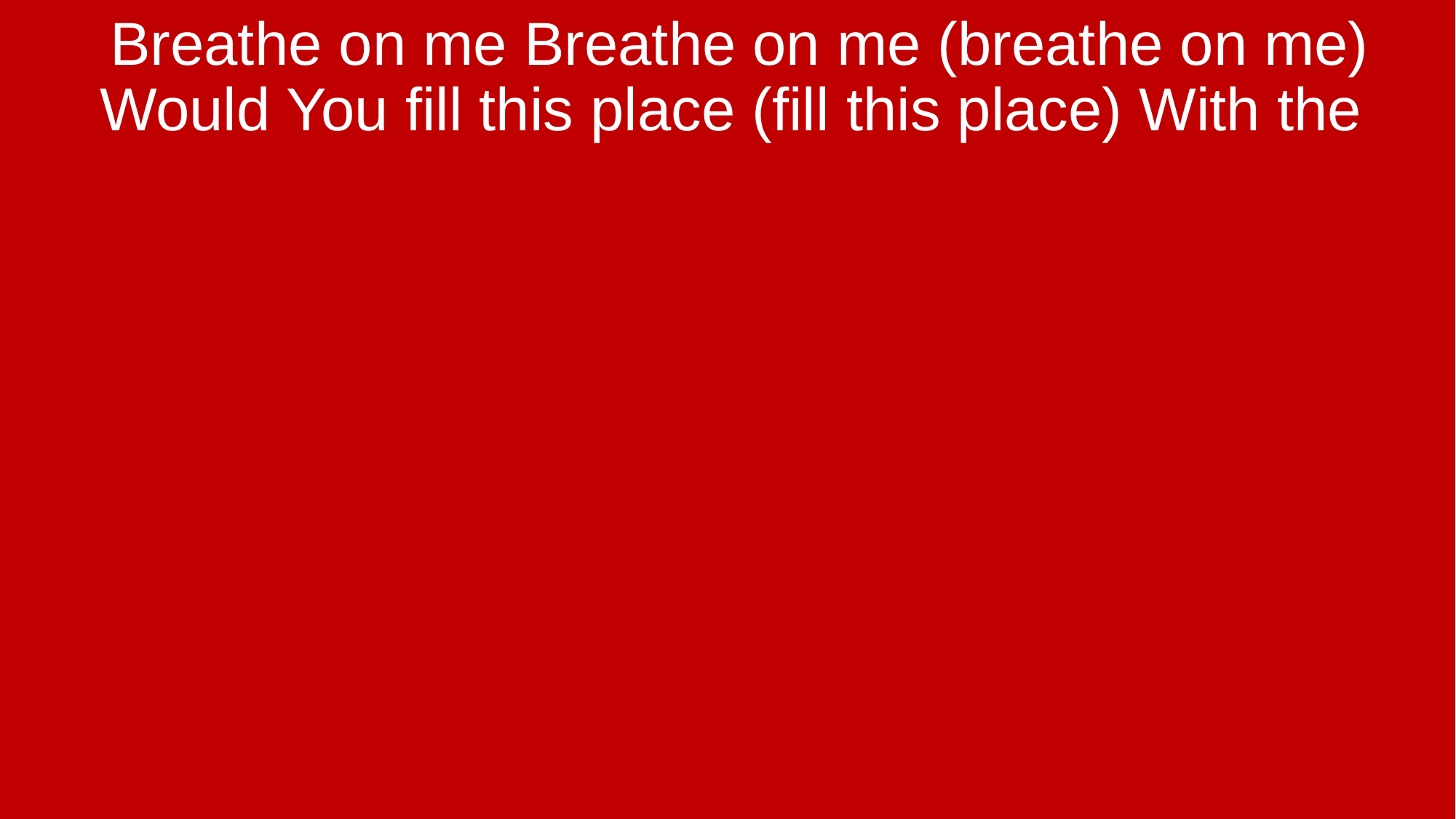

Breathe on me Breathe on me (breathe on me) Would You fill this place (fill this place) With the